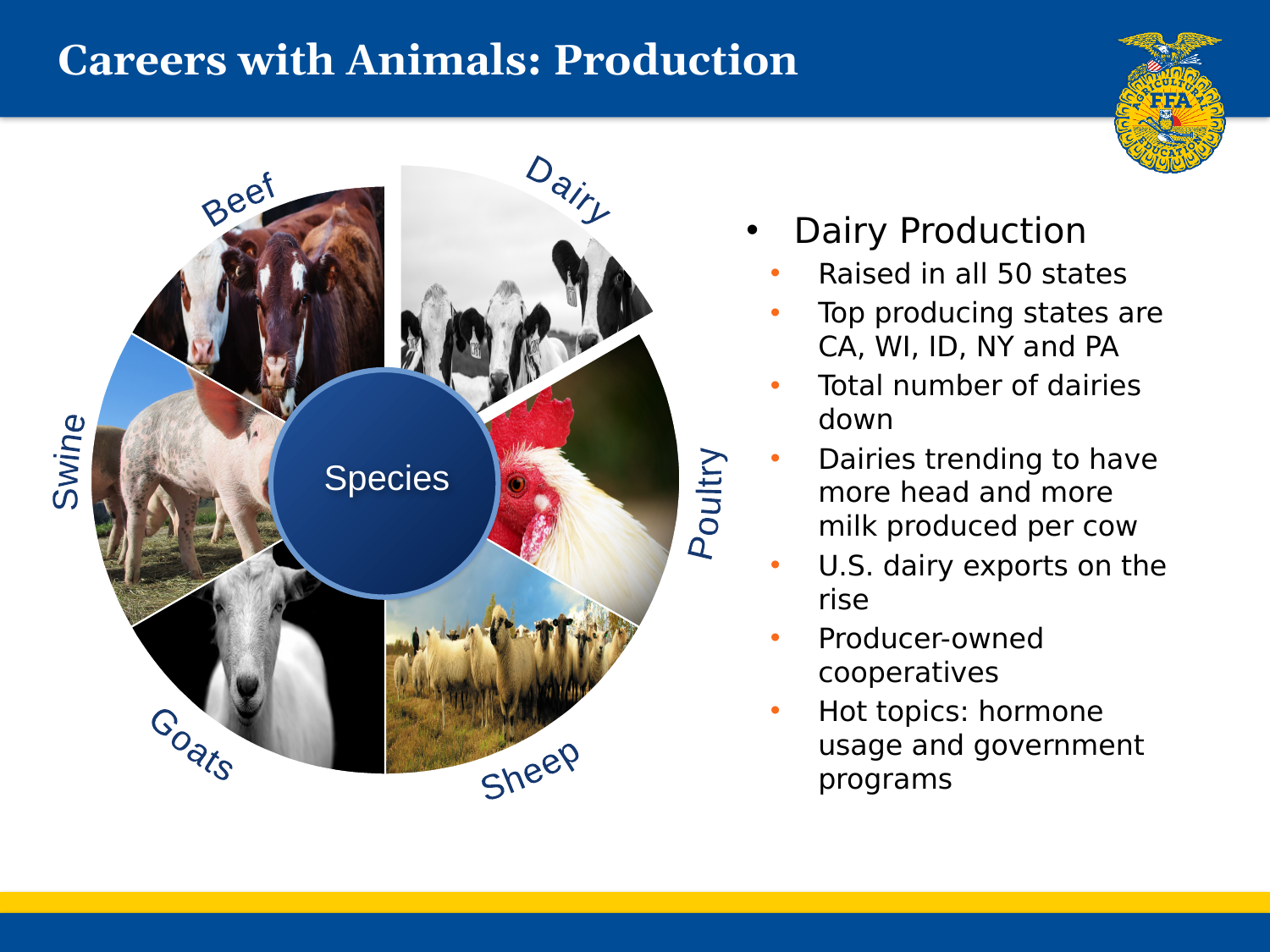

# Careers with Animals: Production

 Dairy
Beef

Species
Swine
Poultry
Goats
Sheep
Dairy Production
Raised in all 50 states
Top producing states are CA, WI, ID, NY and PA
Total number of dairies down
Dairies trending to have more head and more milk produced per cow
U.S. dairy exports on the rise
Producer-owned cooperatives
Hot topics: hormone usage and government programs